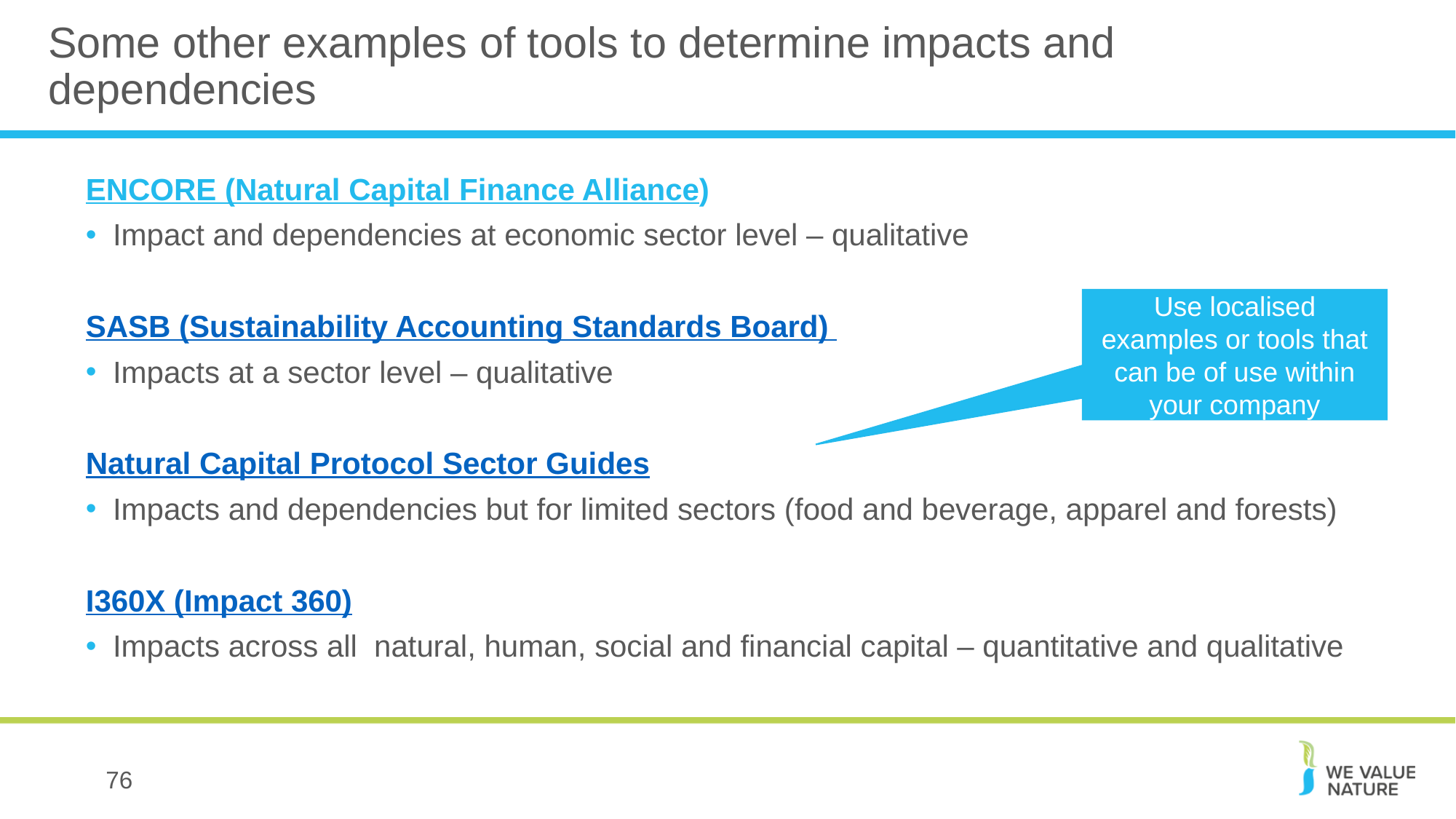

Some other examples of tools to determine impacts and dependencies
ENCORE (Natural Capital Finance Alliance)
Impact and dependencies at economic sector level – qualitative

SASB (Sustainability Accounting Standards Board)
Impacts at a sector level – qualitative

Natural Capital Protocol Sector Guides
Impacts and dependencies but for limited sectors (food and beverage, apparel and forests)

I360X (Impact 360)
Impacts across all  natural, human, social and financial capital – quantitative and qualitative

Use localised examples or tools that can be of use within your company
76